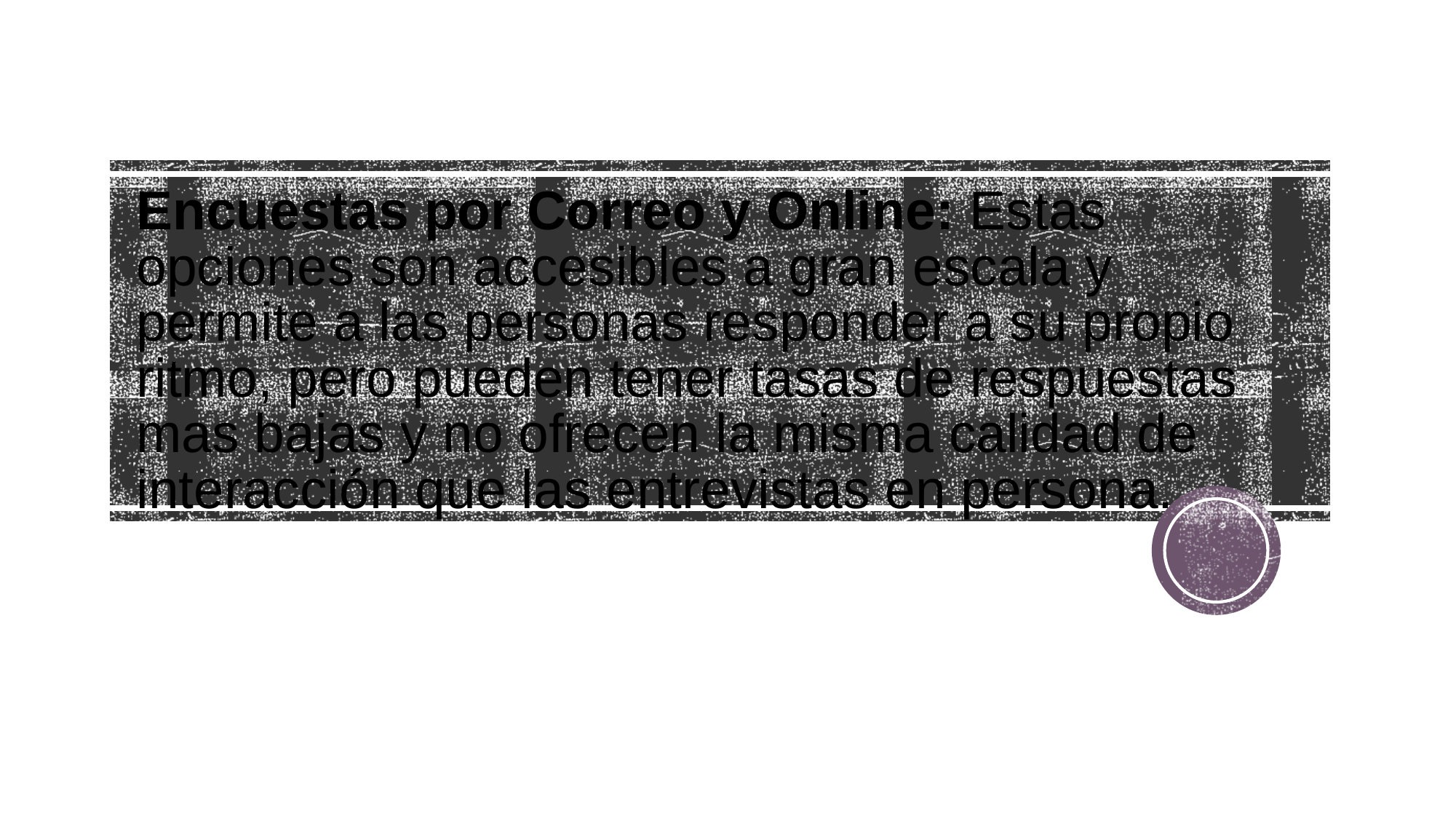

# Encuestas por Correo y Online: Estas opciones son accesibles a gran escala y permite a las personas responder a su propio ritmo, pero pueden tener tasas de respuestas mas bajas y no ofrecen la misma calidad de interacción que las entrevistas en persona.